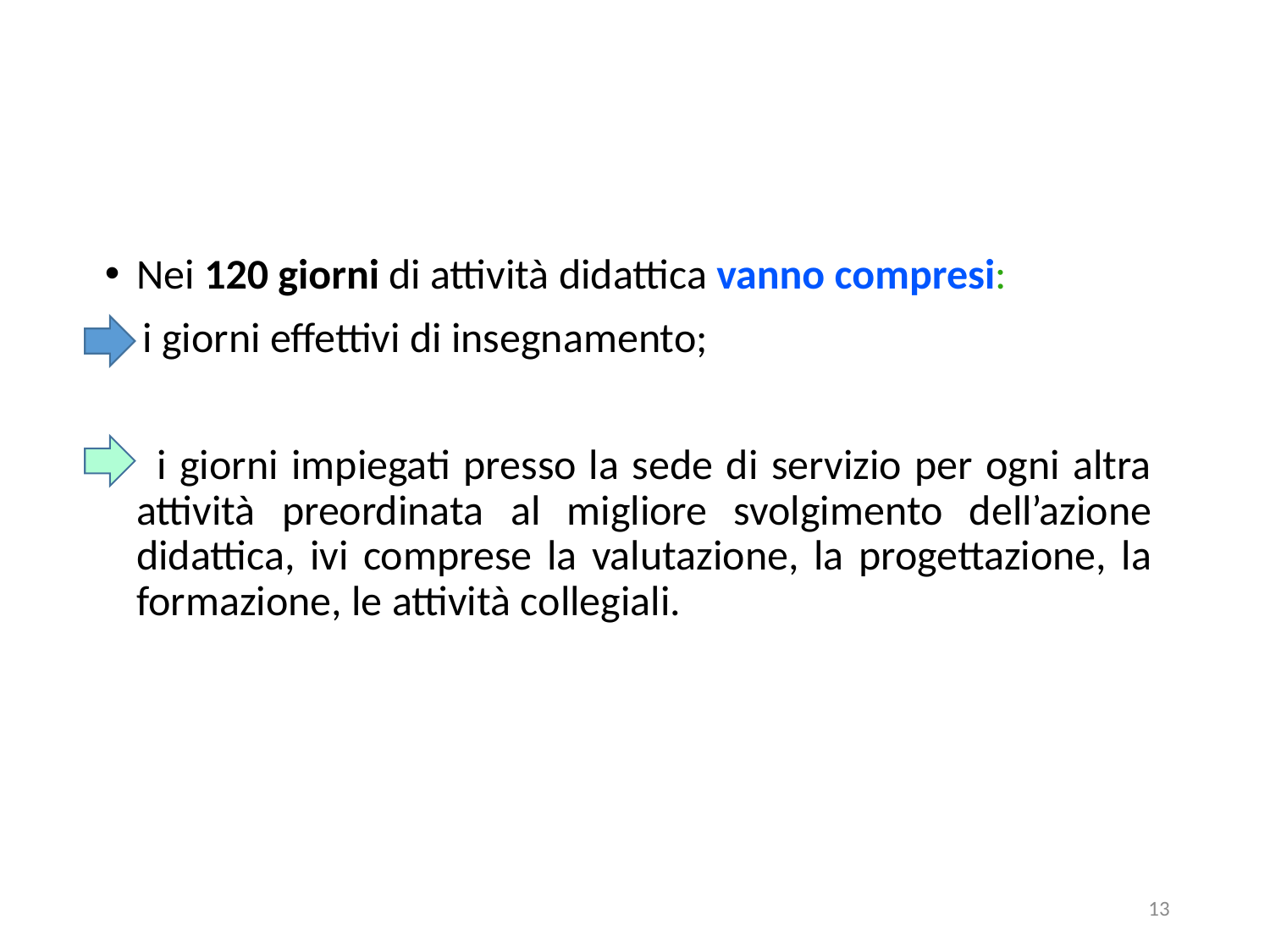

Nei 120 giorni di attività didattica vanno compresi:
    i giorni effettivi di insegnamento;

    i giorni impiegati presso la sede di servizio per ogni altra attività preordinata al migliore svolgimento dell’azione didattica, ivi comprese la valutazione, la progettazione, la formazione, le attività collegiali.

13